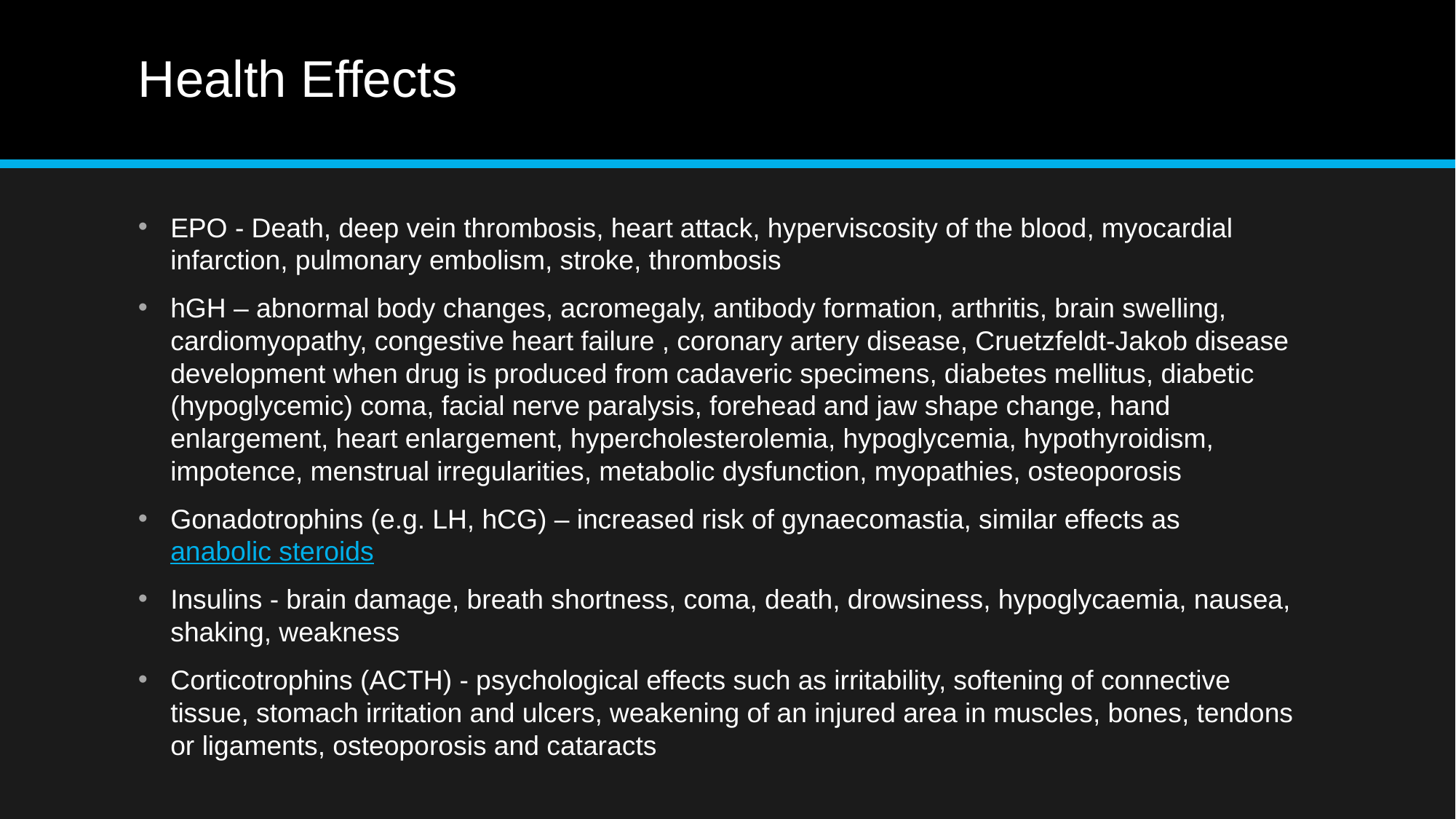

# Health Effects
EPO - Death, deep vein thrombosis, heart attack, hyperviscosity of the blood, myocardial infarction, pulmonary embolism, stroke, thrombosis
hGH – abnormal body changes, acromegaly, antibody formation, arthritis, brain swelling, cardiomyopathy, congestive heart failure , coronary artery disease, Cruetzfeldt-Jakob disease development when drug is produced from cadaveric specimens, diabetes mellitus, diabetic (hypoglycemic) coma, facial nerve paralysis, forehead and jaw shape change, hand enlargement, heart enlargement, hypercholesterolemia, hypoglycemia, hypothyroidism, impotence, menstrual irregularities, metabolic dysfunction, myopathies, osteoporosis
Gonadotrophins (e.g. LH, hCG) – increased risk of gynaecomastia, similar effects as anabolic steroids
Insulins - brain damage, breath shortness, coma, death, drowsiness, hypoglycaemia, nausea, shaking, weakness
Corticotrophins (ACTH) - psychological effects such as irritability, softening of connective tissue, stomach irritation and ulcers, weakening of an injured area in muscles, bones, tendons or ligaments, osteoporosis and cataracts